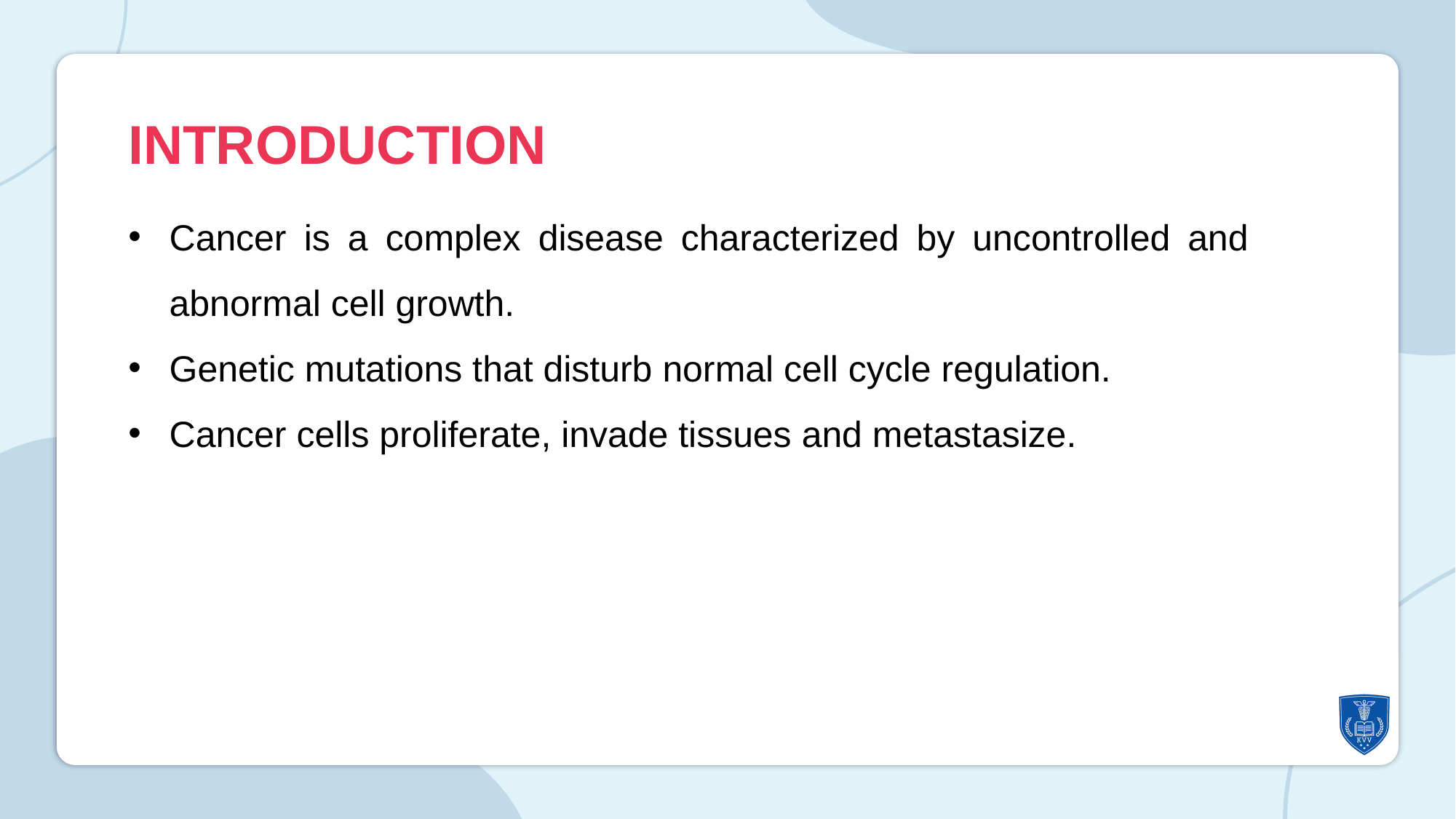

INTRODUCTION
Cancer is a complex disease characterized by uncontrolled and abnormal cell growth.
Genetic mutations that disturb normal cell cycle regulation.
Cancer cells proliferate, invade tissues and metastasize.